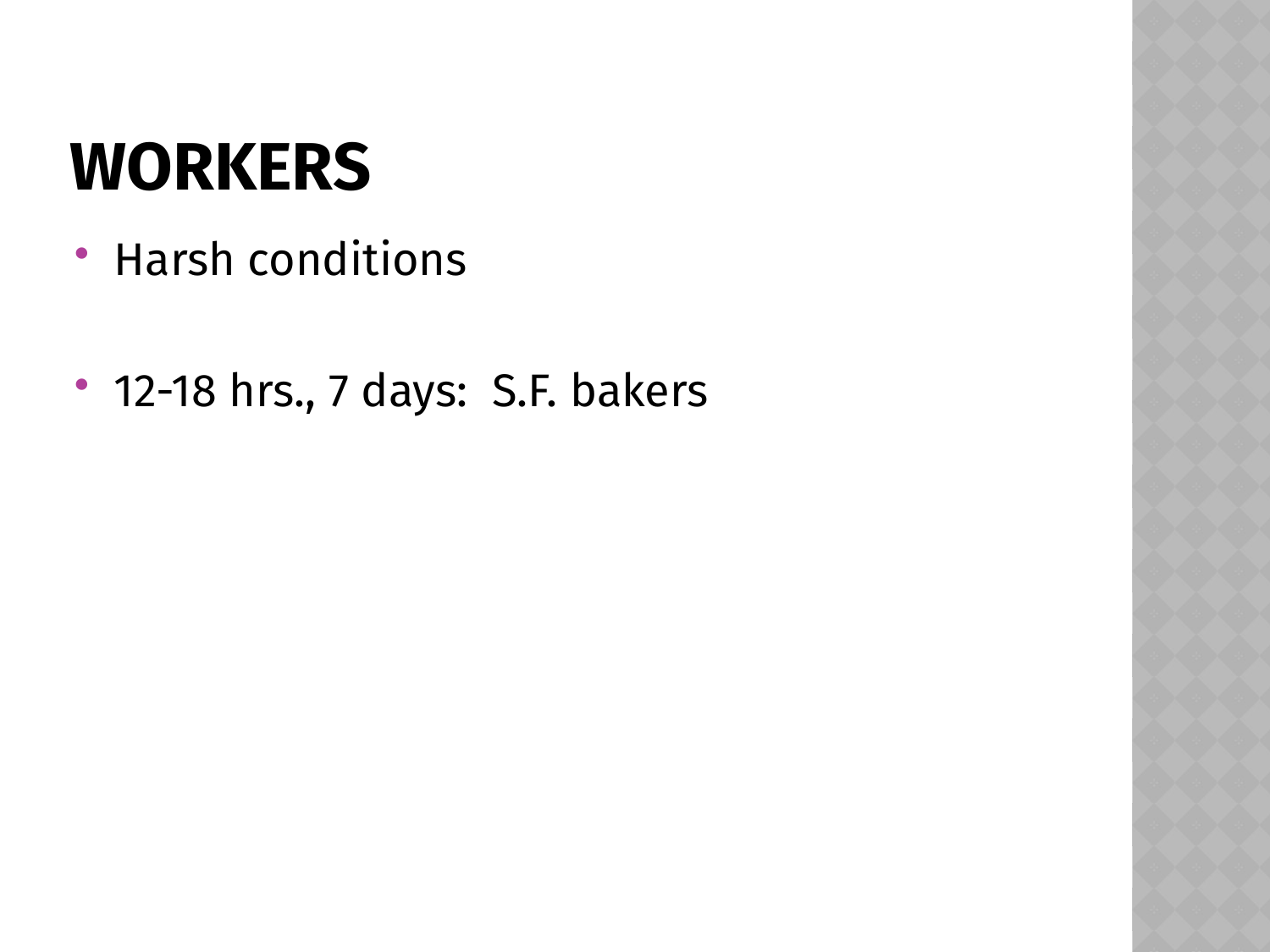

# WORKERS
Harsh conditions

12-18 hrs., 7 days:  S.F. bakers